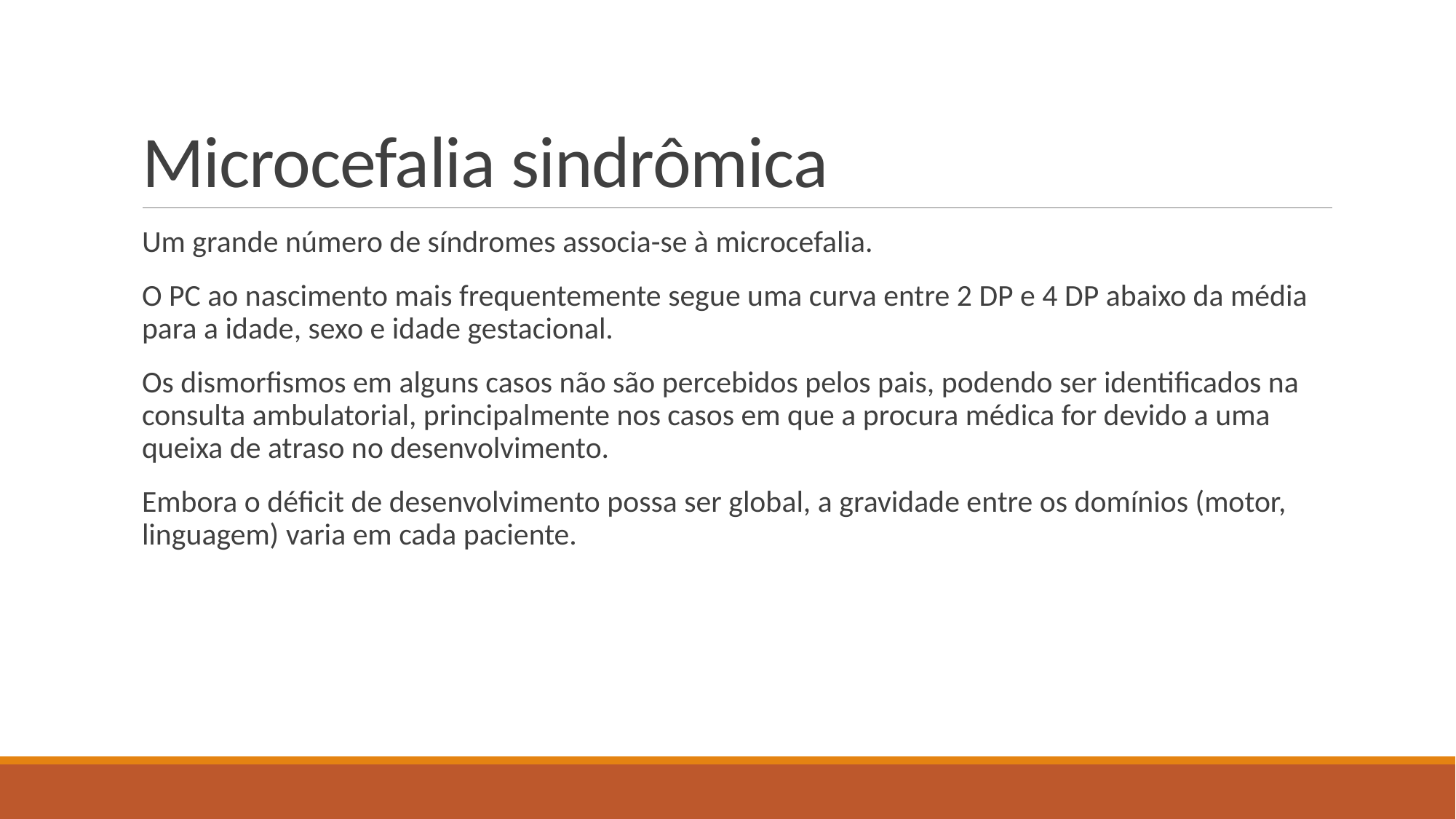

# Microcefalia sindrômica
Um grande número de síndromes associa-se à microcefalia.
O PC ao nascimento mais frequentemente segue uma curva entre 2 DP e 4 DP abaixo da média para a idade, sexo e idade gestacional.
Os dismorfismos em alguns casos não são percebidos pelos pais, podendo ser identificados na consulta ambulatorial, principalmente nos casos em que a procura médica for devido a uma queixa de atraso no desenvolvimento.
Embora o déficit de desenvolvimento possa ser global, a gravidade entre os domínios (motor, linguagem) varia em cada paciente.